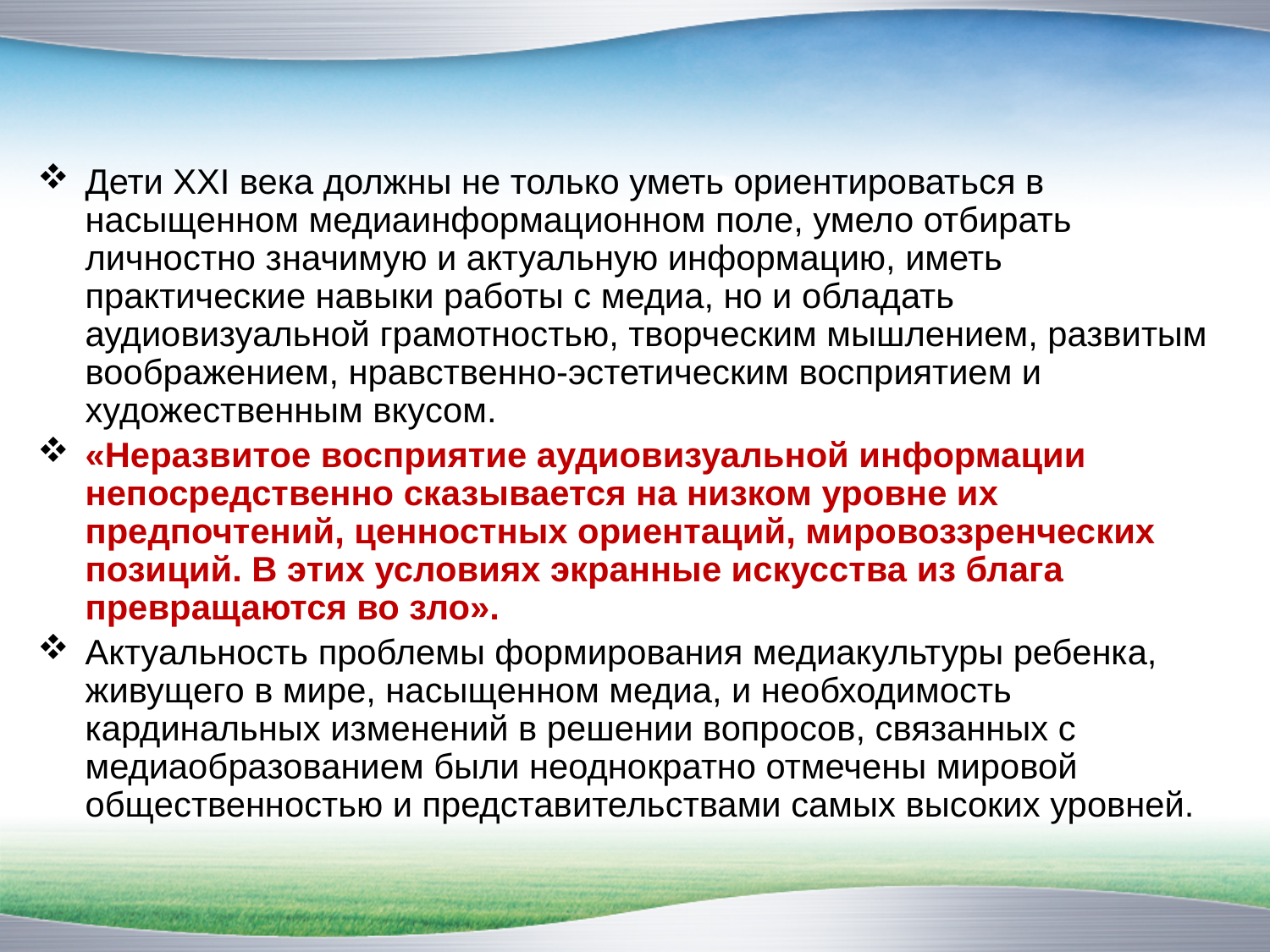

Дети XXI века должны не только уметь ориентироваться в насыщенном медиаинформационном поле, умело отбирать личностно значимую и актуальную информацию, иметь практические навыки работы с медиа, но и обладать аудиовизуальной грамотностью, творческим мышлением, развитым воображением, нравственно-эстетическим восприятием и художественным вкусом.
«Неразвитое восприятие аудиовизуальной информации непосредственно сказывается на низком уровне их предпочтений, ценностных ориентаций, мировоззренческих позиций. В этих условиях экранные искусства из блага превращаются во зло».
Актуальность проблемы формирования медиакультуры ребенка, живущего в мире, насыщенном медиа, и необходимость кардинальных изменений в решении вопросов, связанных с медиаобразованием были неоднократно отмечены мировой общественностью и представительствами самых высоких уровней.